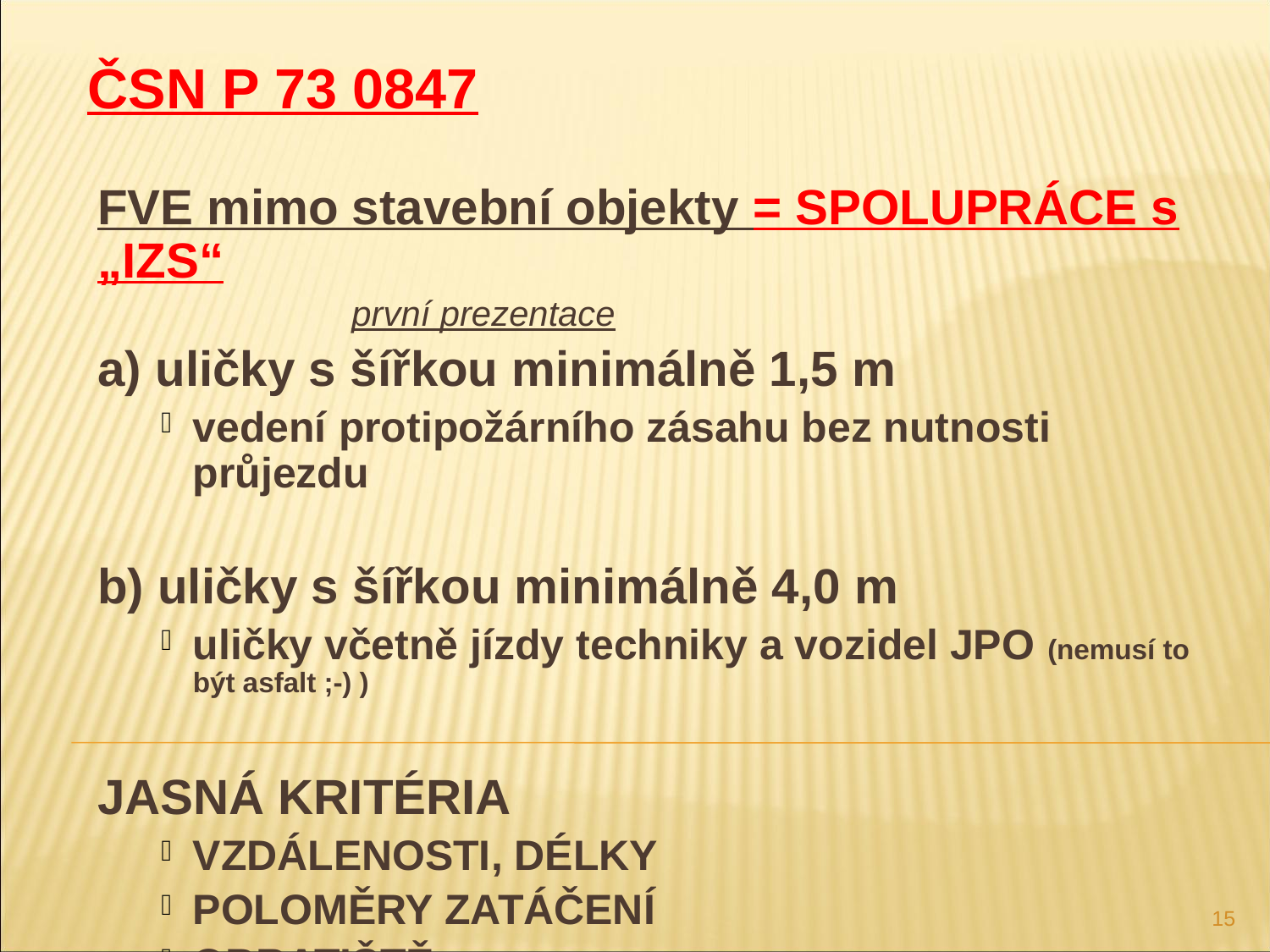

ČSN P 73 0847
FVE mimo stavební objekty = SPOLUPRÁCE s „IZS“
		první prezentace
a) uličky s šířkou minimálně 1,5 m
vedení protipožárního zásahu bez nutnosti průjezdu

b) uličky s šířkou minimálně 4,0 m
uličky včetně jízdy techniky a vozidel JPO (nemusí to být asfalt ;-) )

JASNÁ KRITÉRIA
VZDÁLENOSTI, DÉLKY
POLOMĚRY ZATÁČENÍ
OBRATIŠTĚ

15